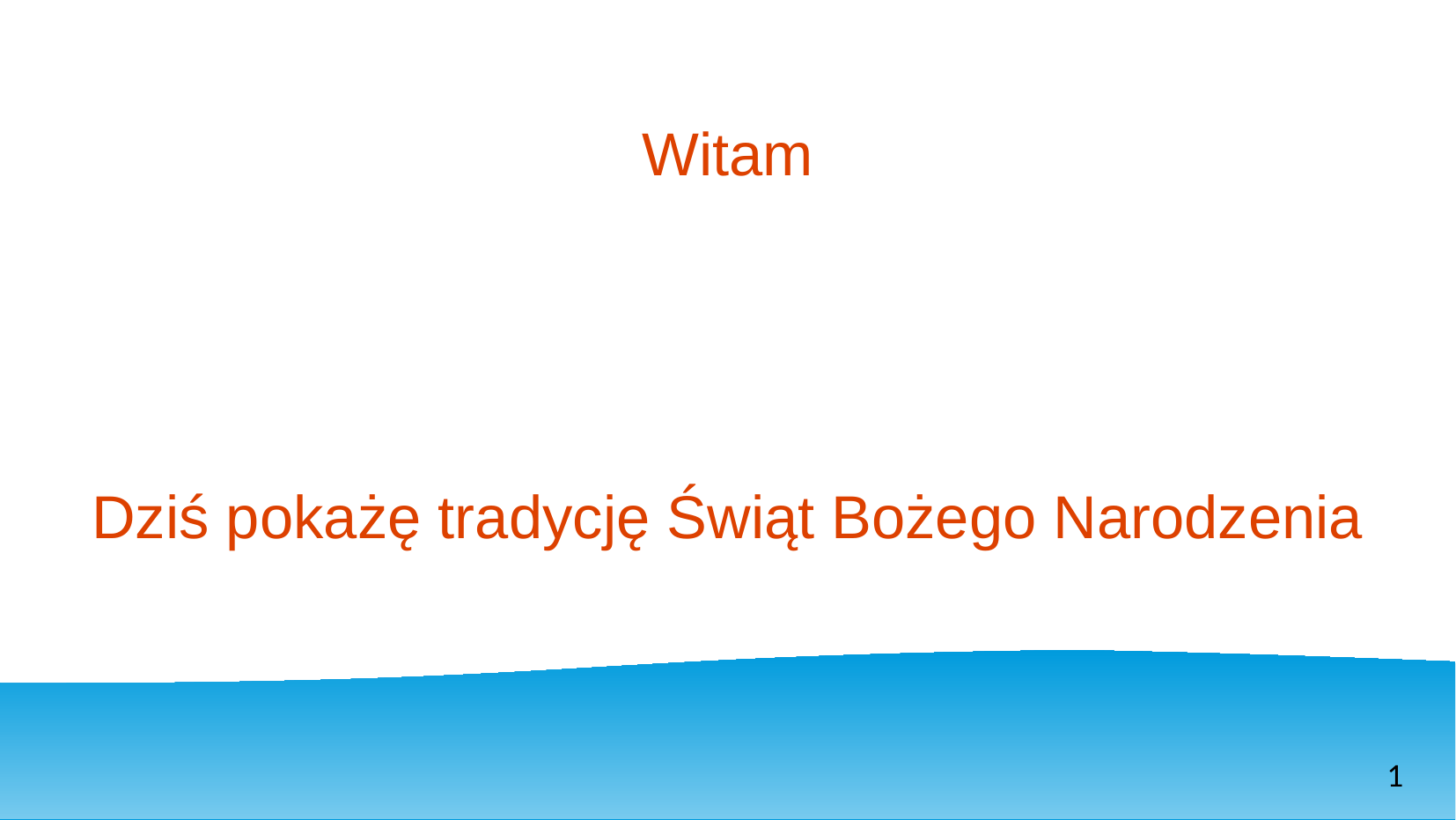

Witam
Dziś pokażę tradycję Świąt Bożego Narodzenia